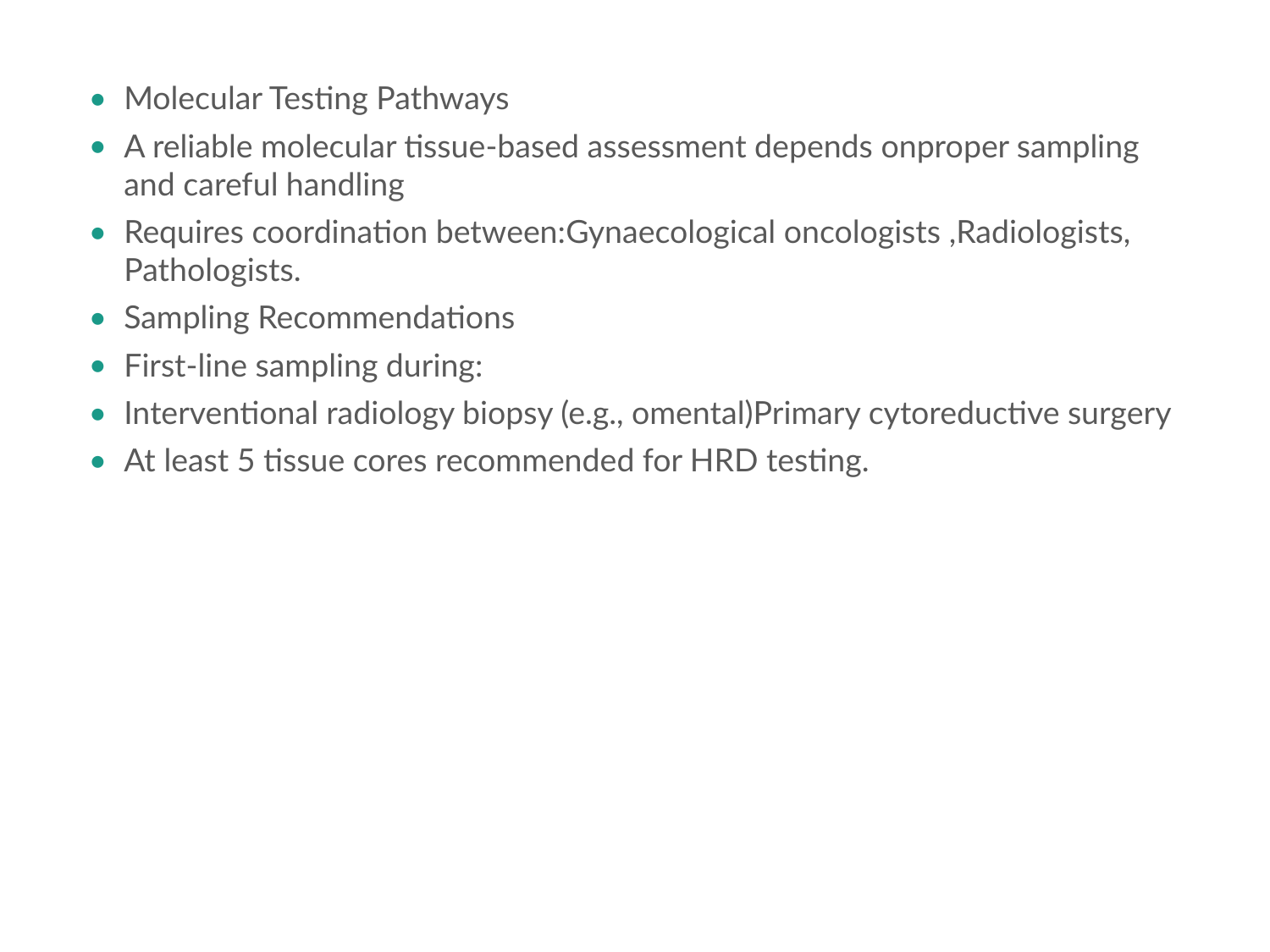

Molecular Testing Pathways
A reliable molecular tissue-based assessment depends onproper sampling and careful handling
Requires coordination between:Gynaecological oncologists ,Radiologists, Pathologists.
Sampling Recommendations
First-line sampling during:
Interventional radiology biopsy (e.g., omental)Primary cytoreductive surgery
At least 5 tissue cores recommended for HRD testing.